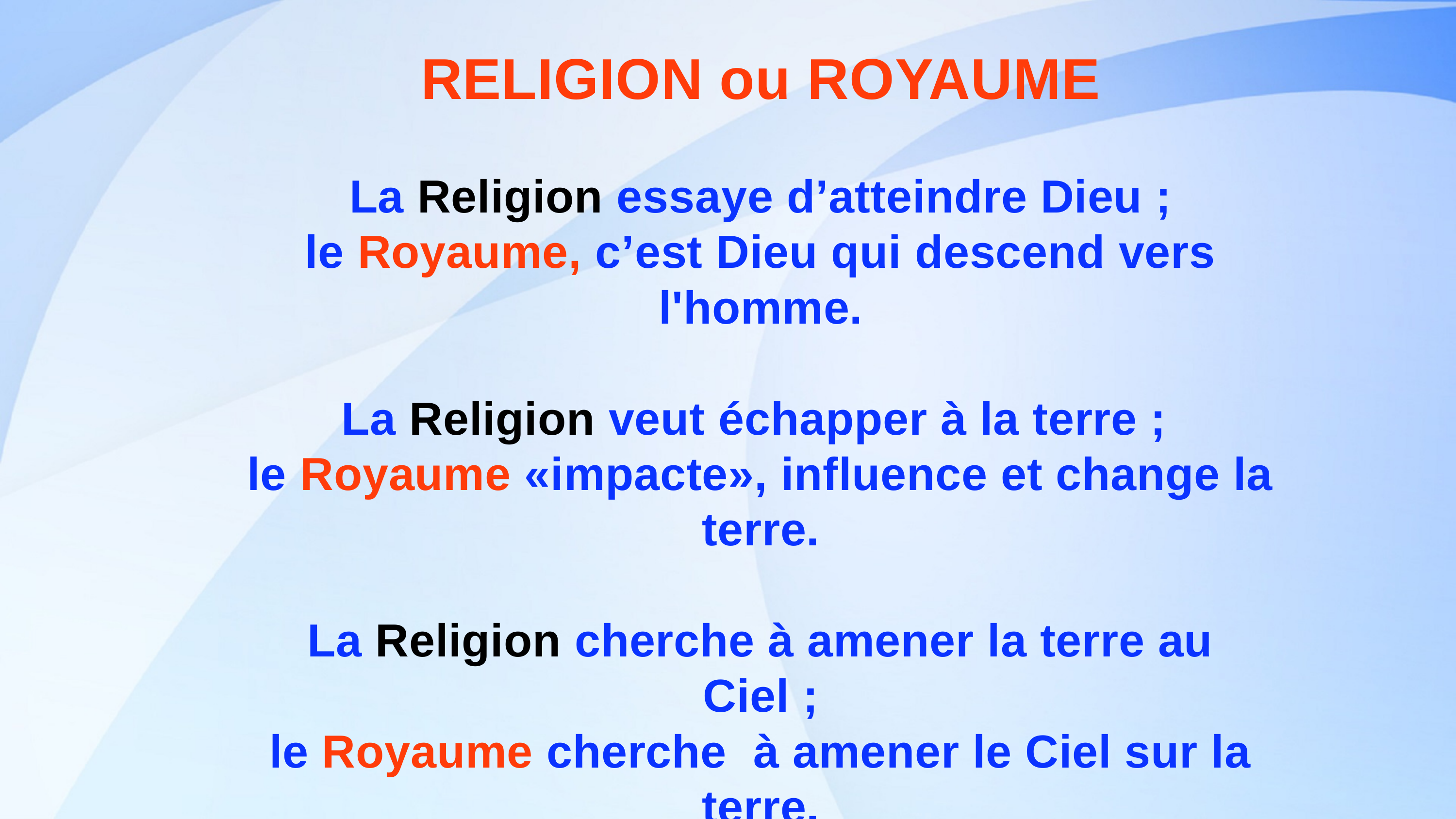

RELIGION ou ROYAUME

La Religion essaye d’atteindre Dieu ;
le Royaume, c’est Dieu qui descend vers l'homme.

La Religion veut échapper à la terre ;
le Royaume «impacte», influence et change la terre.

La Religion cherche à amener la terre au Ciel ;
le Royaume cherche  à amener le Ciel sur la terre.